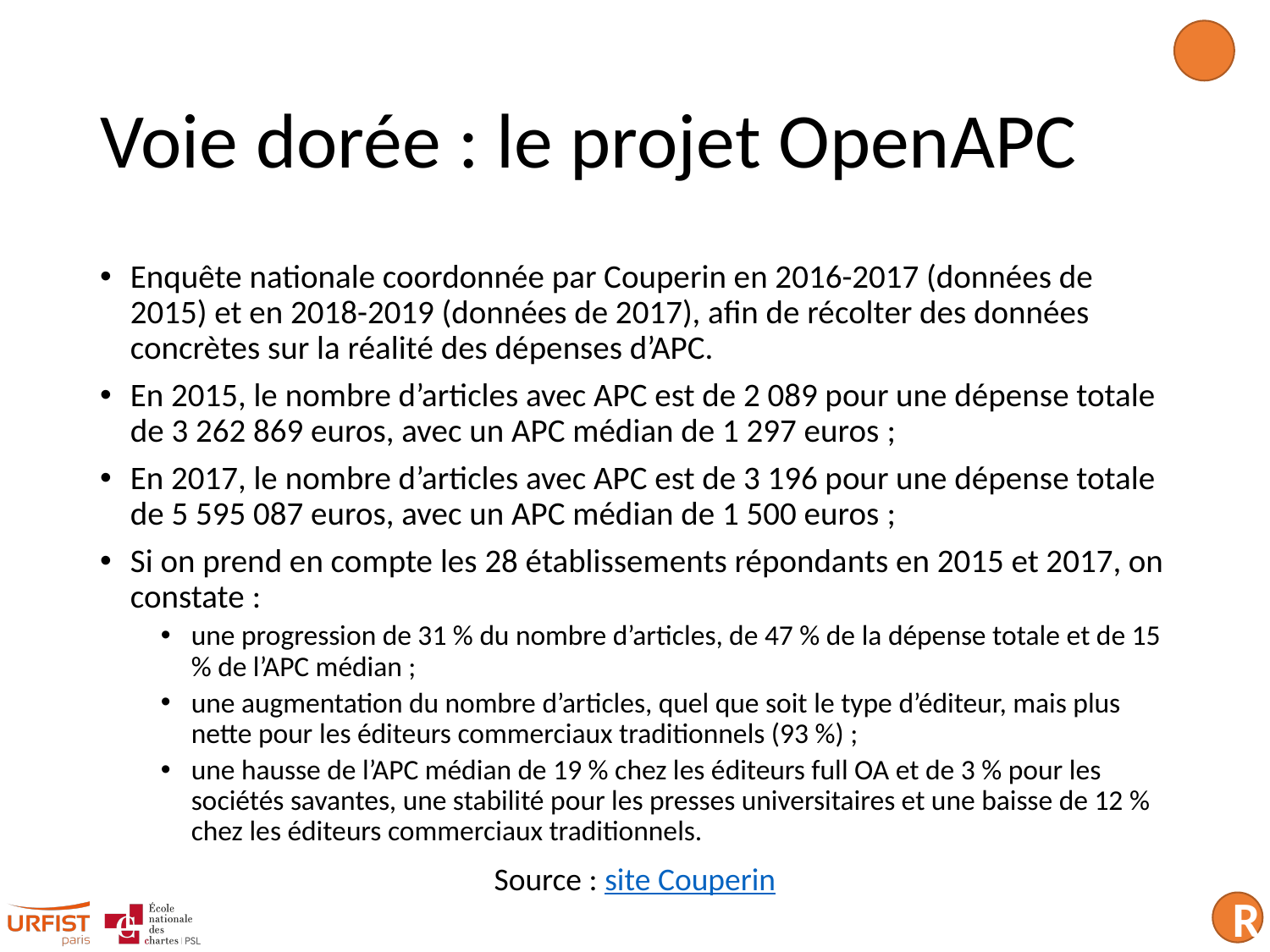

# Voie dorée : le projet OpenAPC
Enquête nationale coordonnée par Couperin en 2016-2017 (données de 2015) et en 2018-2019 (données de 2017), afin de récolter des données concrètes sur la réalité des dépenses d’APC.
En 2015, le nombre d’articles avec APC est de 2 089 pour une dépense totale de 3 262 869 euros, avec un APC médian de 1 297 euros ;
En 2017, le nombre d’articles avec APC est de 3 196 pour une dépense totale de 5 595 087 euros, avec un APC médian de 1 500 euros ;
Si on prend en compte les 28 établissements répondants en 2015 et 2017, on constate :
une progression de 31 % du nombre d’articles, de 47 % de la dépense totale et de 15 % de l’APC médian ;
une augmentation du nombre d’articles, quel que soit le type d’éditeur, mais plus nette pour les éditeurs commerciaux traditionnels (93 %) ;
une hausse de l’APC médian de 19 % chez les éditeurs full OA et de 3 % pour les sociétés savantes, une stabilité pour les presses universitaires et une baisse de 12 % chez les éditeurs commerciaux traditionnels.
Source : site Couperin
R